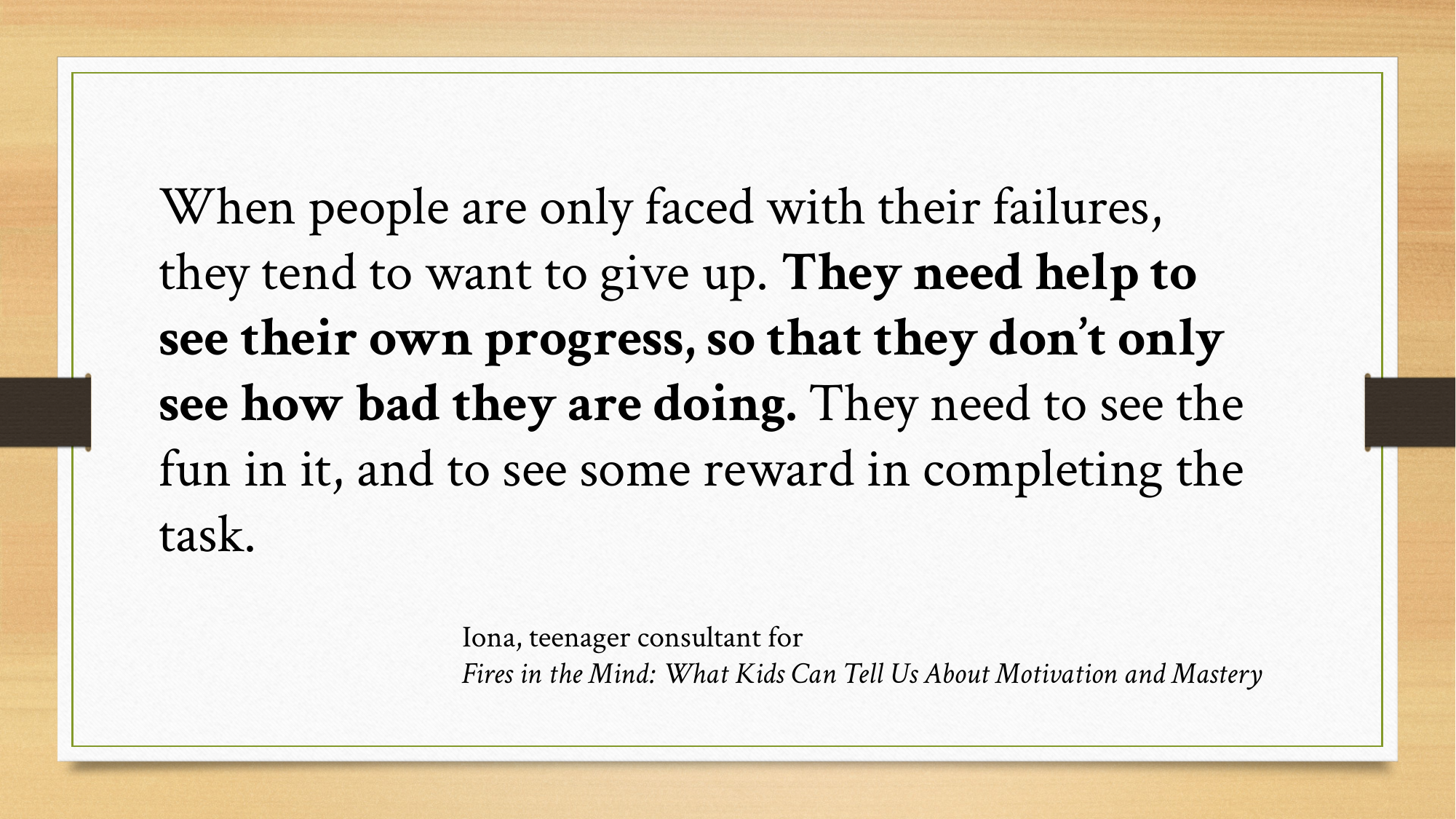

When people are only faced with their failures, they tend to want to give up. They need help to see their own progress, so that they don’t only see how bad they are doing. They need to see the fun in it, and to see some reward in completing the task.
Iona, teenager consultant for
Fires in the Mind: What Kids Can Tell Us About Motivation and Mastery